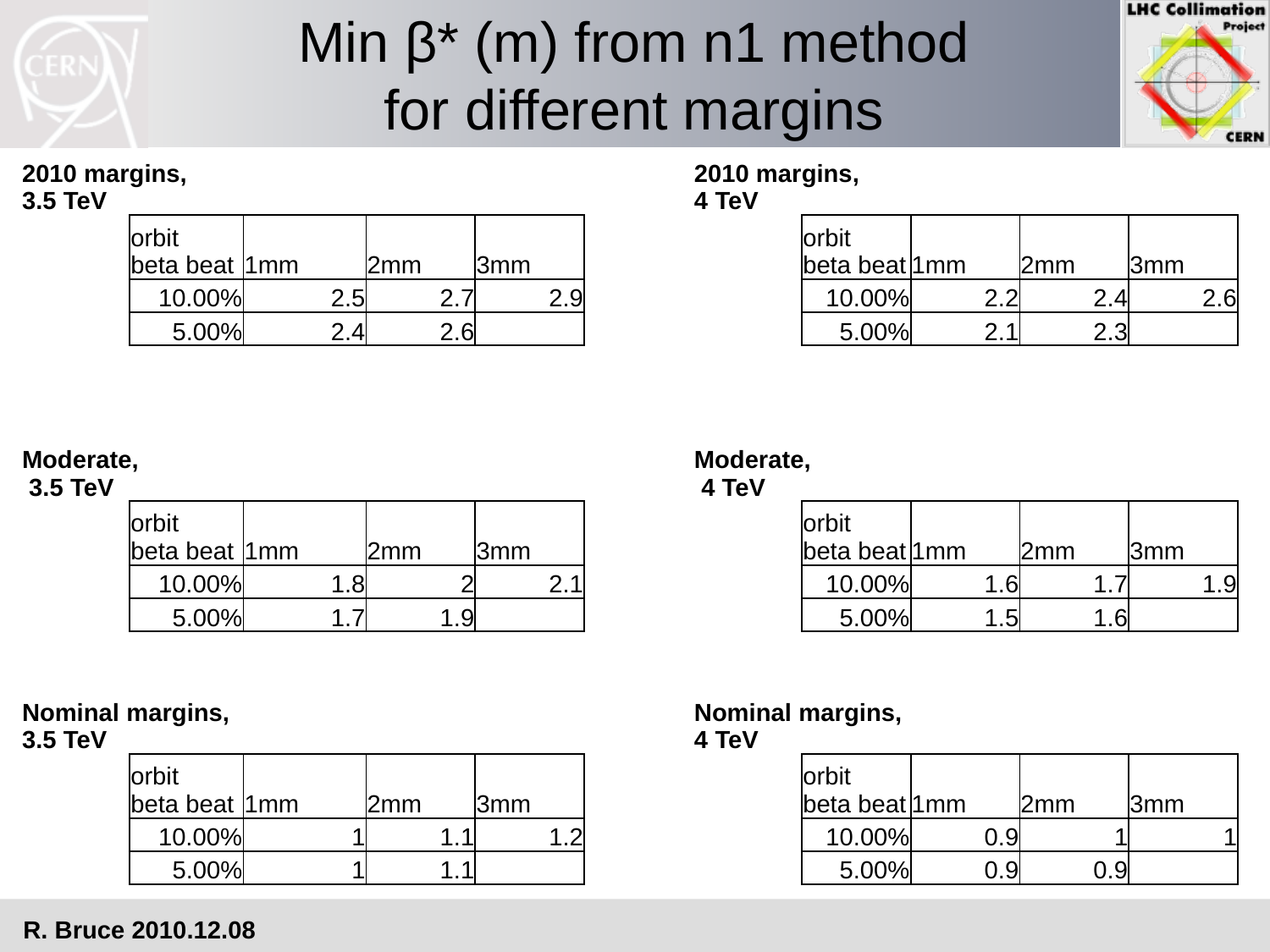

# Min β* (m) from n1 method for different margins
| 2010 margins, 3.5 TeV |  |  |  |  |  | 2010 margins, 4 TeV |  |  |  |  |
| --- | --- | --- | --- | --- | --- | --- | --- | --- | --- | --- |
|  | orbit beta beat | 1mm | 2mm | 3mm |  |  | orbit beta beat | 1mm | 2mm | 3mm |
|  | 10.00% | 2.5 | 2.7 | 2.9 |  |  | 10.00% | 2.2 | 2.4 | 2.6 |
|  | 5.00% | 2.4 | 2.6 |  |  |  | 5.00% | 2.1 | 2.3 |  |
|  |  |  |  |  |  |  |  |  |  |  |
|  |  |  |  |  |  |  |  |  |  |  |
|  |  |  |  |  |  |  |  |  |  |  |
| Moderate, 3.5 TeV |  |  |  |  |  | Moderate, 4 TeV |  |  |  |  |
|  | orbit beta beat | 1mm | 2mm | 3mm |  |  | orbit beta beat | 1mm | 2mm | 3mm |
|  | 10.00% | 1.8 | 2 | 2.1 |  |  | 10.00% | 1.6 | 1.7 | 1.9 |
|  | 5.00% | 1.7 | 1.9 |  |  |  | 5.00% | 1.5 | 1.6 |  |
|  |  |  |  |  |  |  |  |  |  |  |
|  |  |  |  |  |  |  |  |  |  |  |
| Nominal margins, 3.5 TeV |  |  |  |  |  | Nominal margins, 4 TeV |  |  |  |  |
|  | orbit beta beat | 1mm | 2mm | 3mm |  |  | orbit beta beat | 1mm | 2mm | 3mm |
|  | 10.00% | 1 | 1.1 | 1.2 |  |  | 10.00% | 0.9 | 1 | 1 |
|  | 5.00% | 1 | 1.1 |  |  |  | 5.00% | 0.9 | 0.9 |  |
R. Bruce 2010.12.08